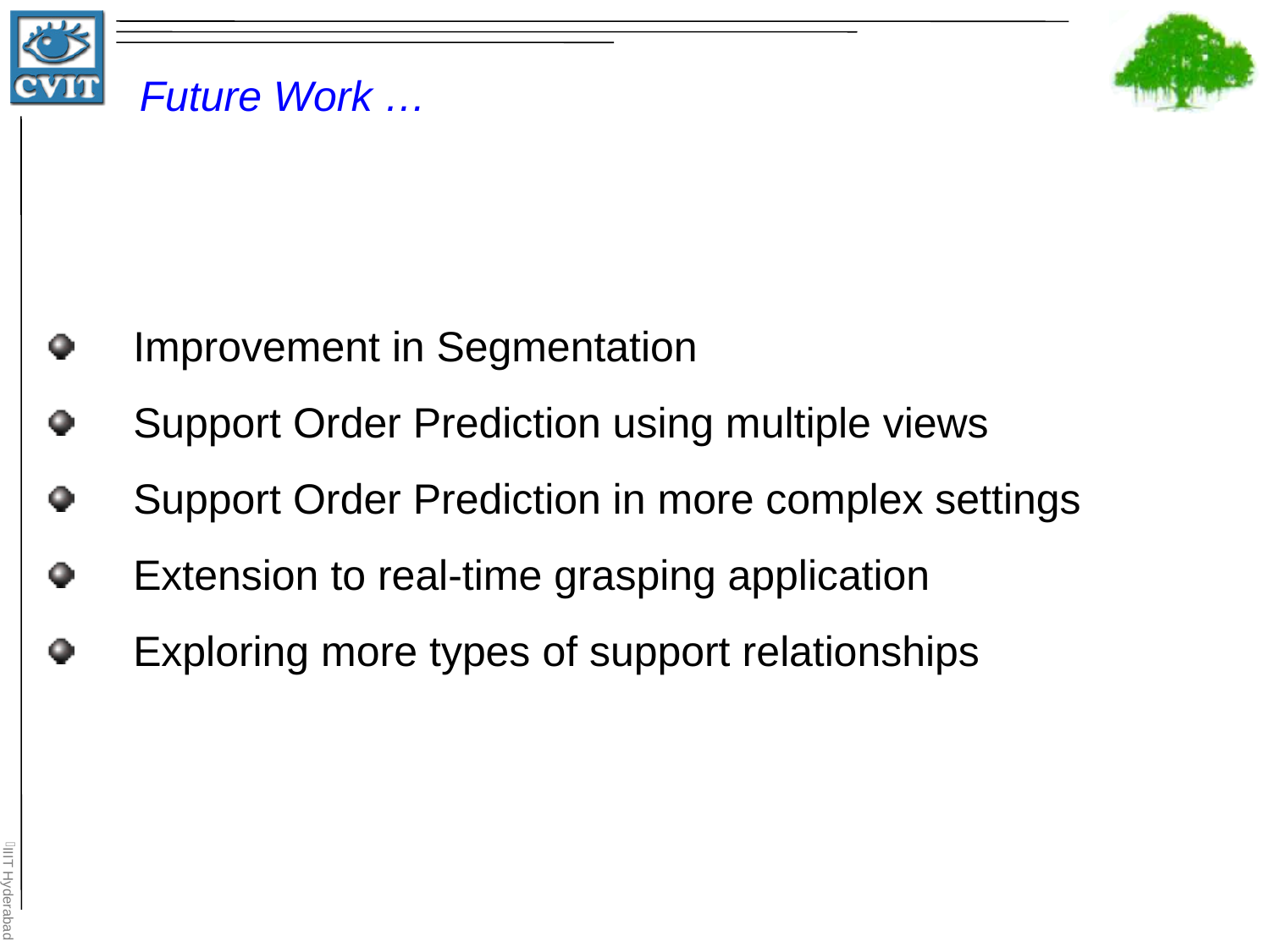

Future Work …
     Improvement in Segmentation
     Support Order Prediction using multiple views
     Support Order Prediction in more complex settings
     Extension to real-time grasping application
     Exploring more types of support relationships